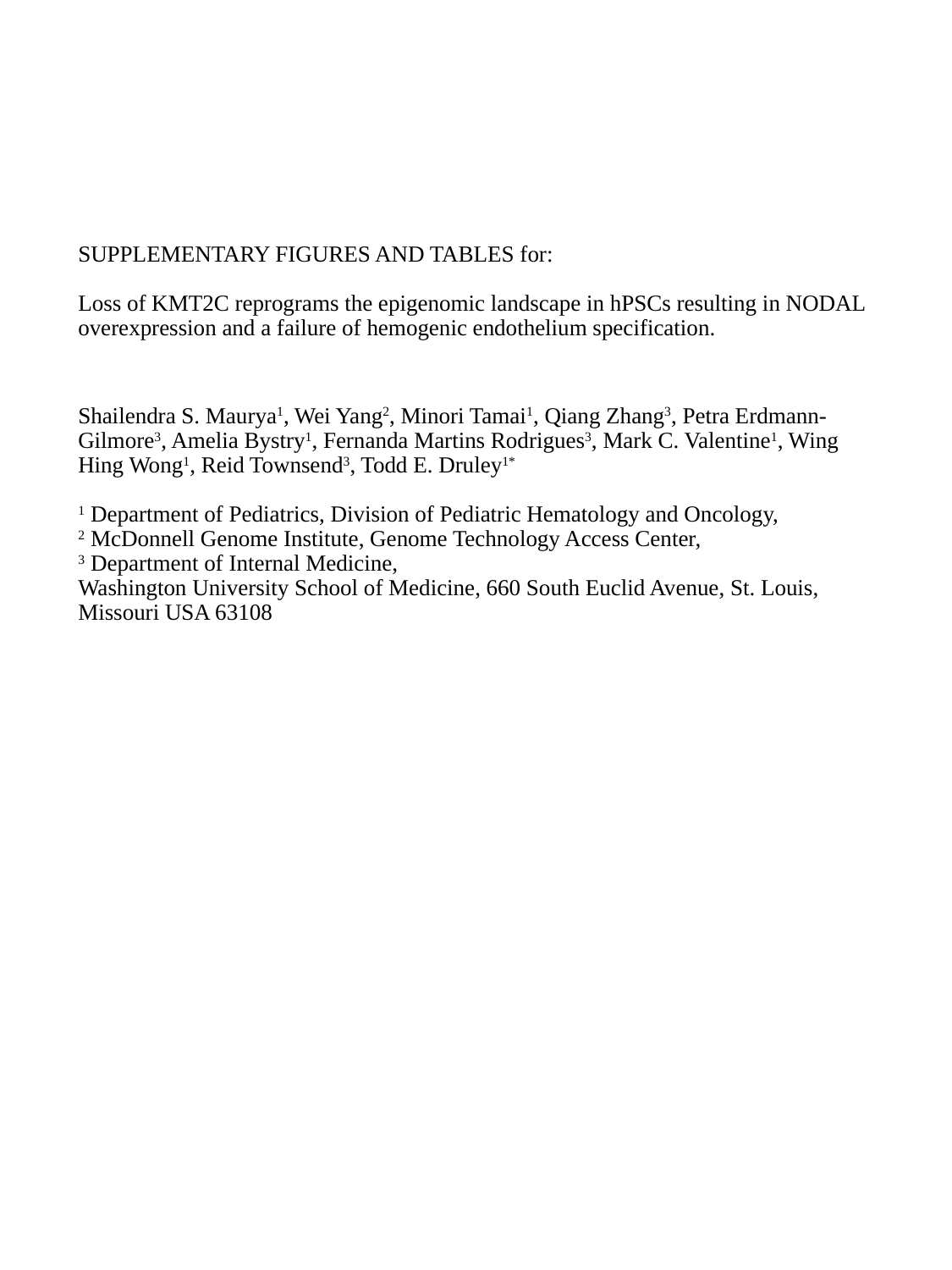

# SUPPLEMENTARY FIGURES AND TABLES for: Loss of KMT2C reprograms the epigenomic landscape in hPSCs resulting in NODAL overexpression and a failure of hemogenic endothelium specification.   Shailendra S. Maurya1, Wei Yang2, Minori Tamai1, Qiang Zhang3, Petra Erdmann-Gilmore3, Amelia Bystry1, Fernanda Martins Rodrigues3, Mark C. Valentine1, Wing Hing Wong1, Reid Townsend3, Todd E. Druley1*   1 Department of Pediatrics, Division of Pediatric Hematology and Oncology, 2 McDonnell Genome Institute, Genome Technology Access Center, 3 Department of Internal Medicine, Washington University School of Medicine, 660 South Euclid Avenue, St. Louis, Missouri USA 63108